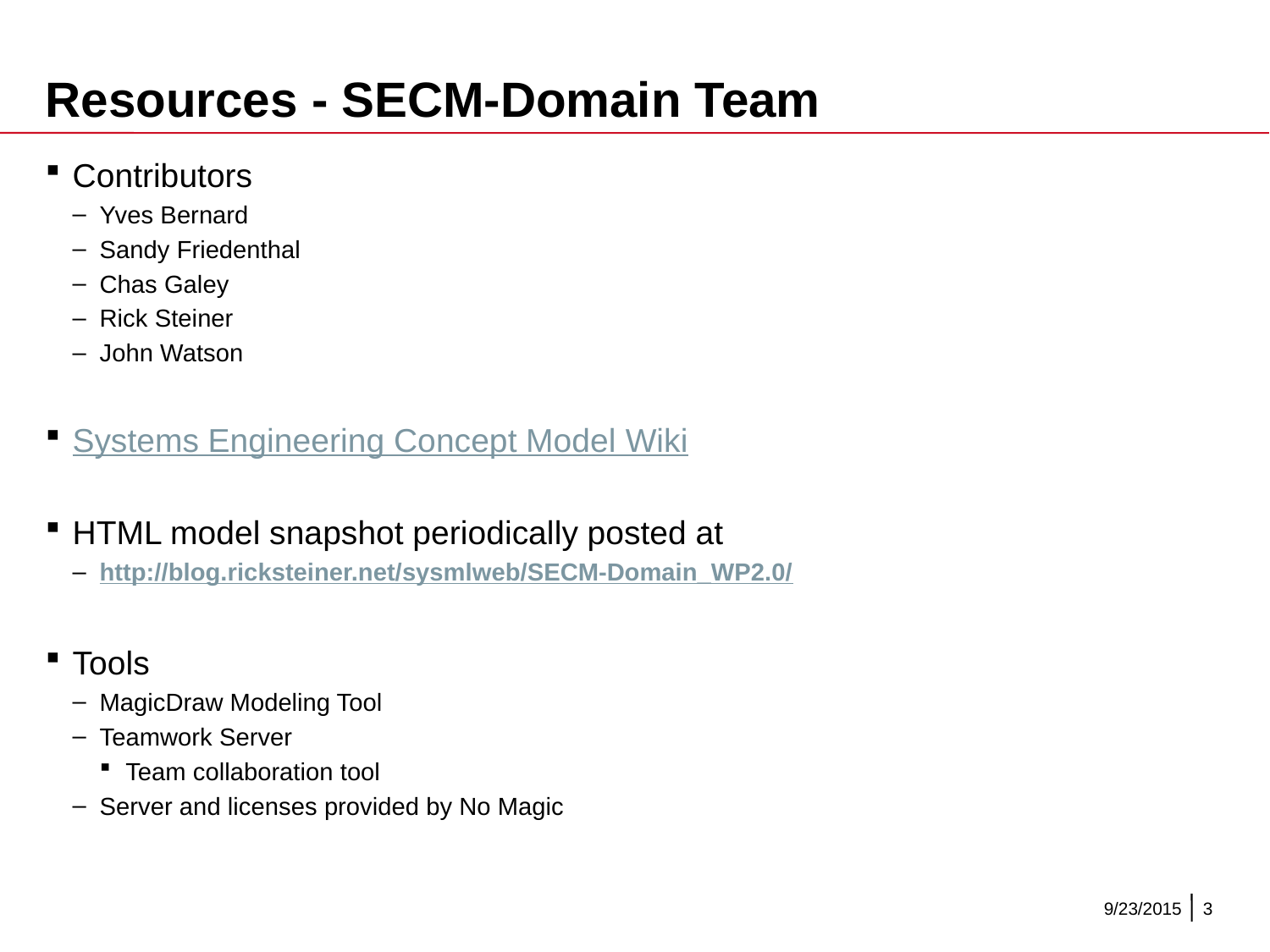

# Resources - SECM-Domain Team
Contributors
Yves Bernard
Sandy Friedenthal
Chas Galey
Rick Steiner
John Watson

Systems Engineering Concept Model Wiki

HTML model snapshot periodically posted at
http://blog.ricksteiner.net/sysmlweb/SECM-Domain_WP2.0/

Tools
MagicDraw Modeling Tool
Teamwork Server
Team collaboration tool
Server and licenses provided by No Magic
9/23/2015
3